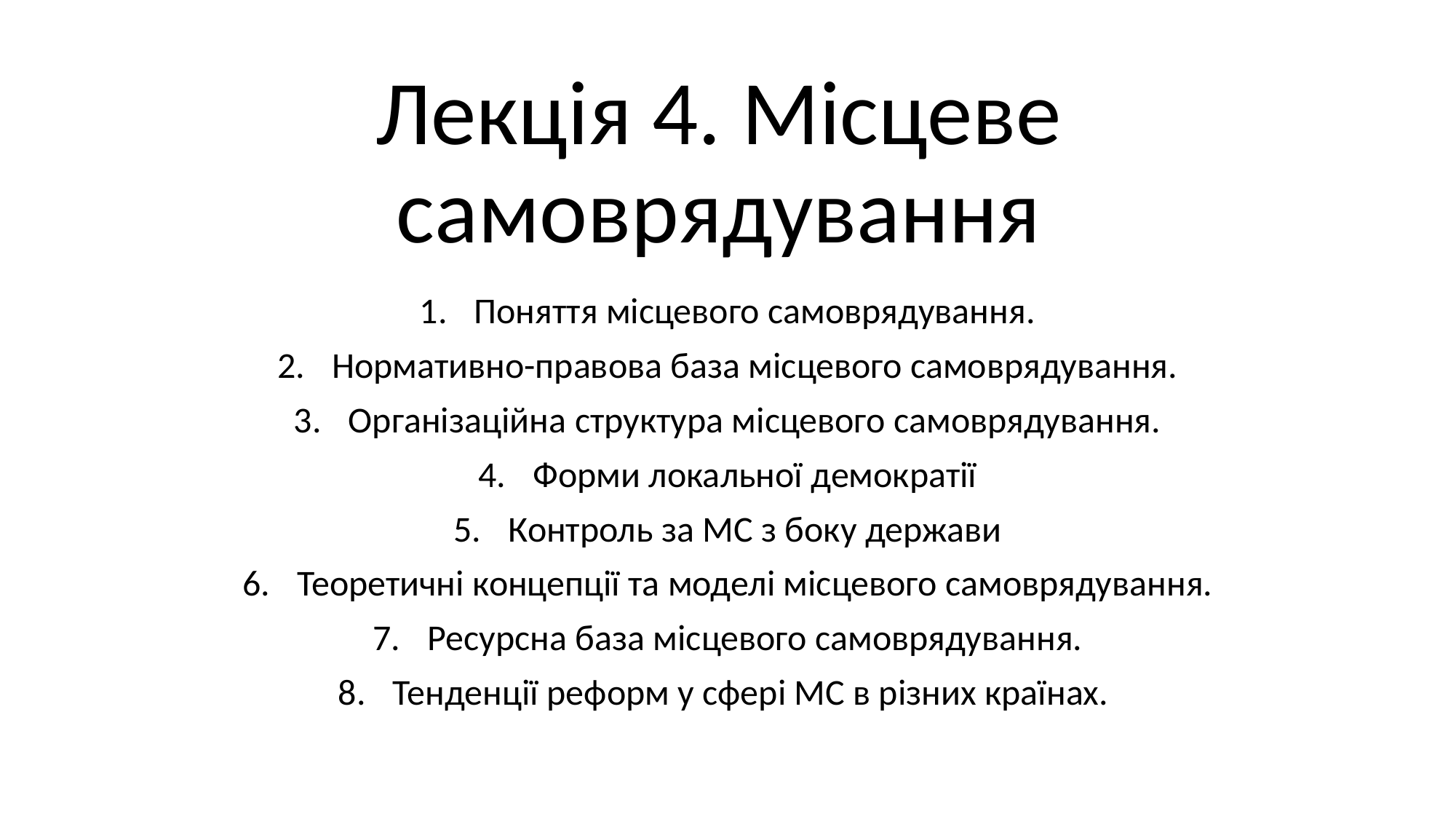

# Лекція 4. Місцеве самоврядування
Поняття місцевого самоврядування.
Нормативно-правова база місцевого самоврядування.
Організаційна структура місцевого самоврядування.
Форми локальної демократії
Контроль за МС з боку держави
Теоретичні концепції та моделі місцевого самоврядування.
Ресурсна база місцевого самоврядування.
Тенденції реформ у сфері МС в різних країнах.